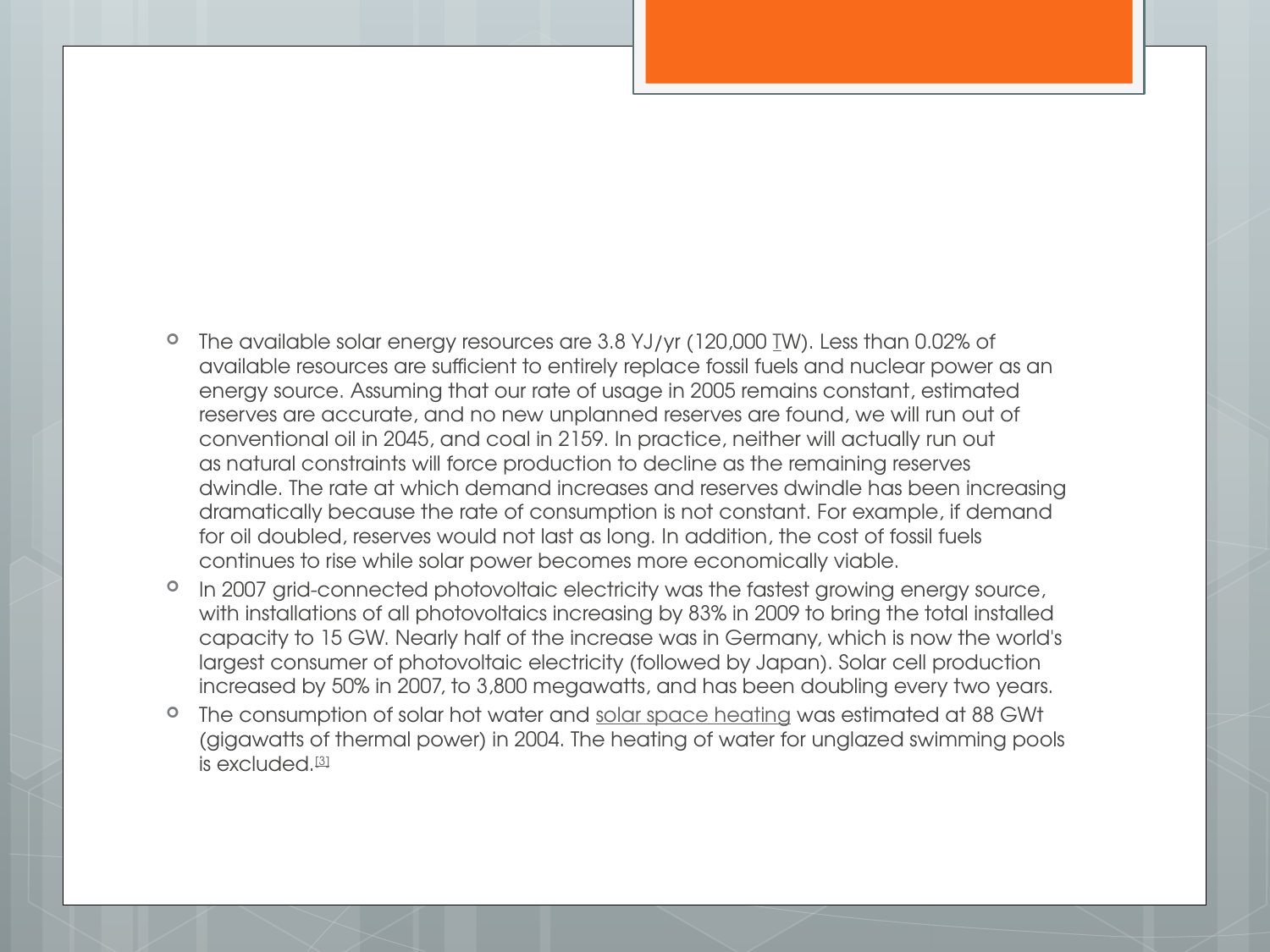

#
The available solar energy resources are 3.8 YJ/yr (120,000 TW). Less than 0.02% of available resources are sufficient to entirely replace fossil fuels and nuclear power as an energy source. Assuming that our rate of usage in 2005 remains constant, estimated reserves are accurate, and no new unplanned reserves are found, we will run out of conventional oil in 2045, and coal in 2159. In practice, neither will actually run out as natural constraints will force production to decline as the remaining reserves dwindle. The rate at which demand increases and reserves dwindle has been increasing dramatically because the rate of consumption is not constant. For example, if demand for oil doubled, reserves would not last as long. In addition, the cost of fossil fuels continues to rise while solar power becomes more economically viable.
In 2007 grid-connected photovoltaic electricity was the fastest growing energy source, with installations of all photovoltaics increasing by 83% in 2009 to bring the total installed capacity to 15 GW. Nearly half of the increase was in Germany, which is now the world's largest consumer of photovoltaic electricity (followed by Japan). Solar cell production increased by 50% in 2007, to 3,800 megawatts, and has been doubling every two years.
The consumption of solar hot water and solar space heating was estimated at 88 GWt (gigawatts of thermal power) in 2004. The heating of water for unglazed swimming pools is excluded.[3]